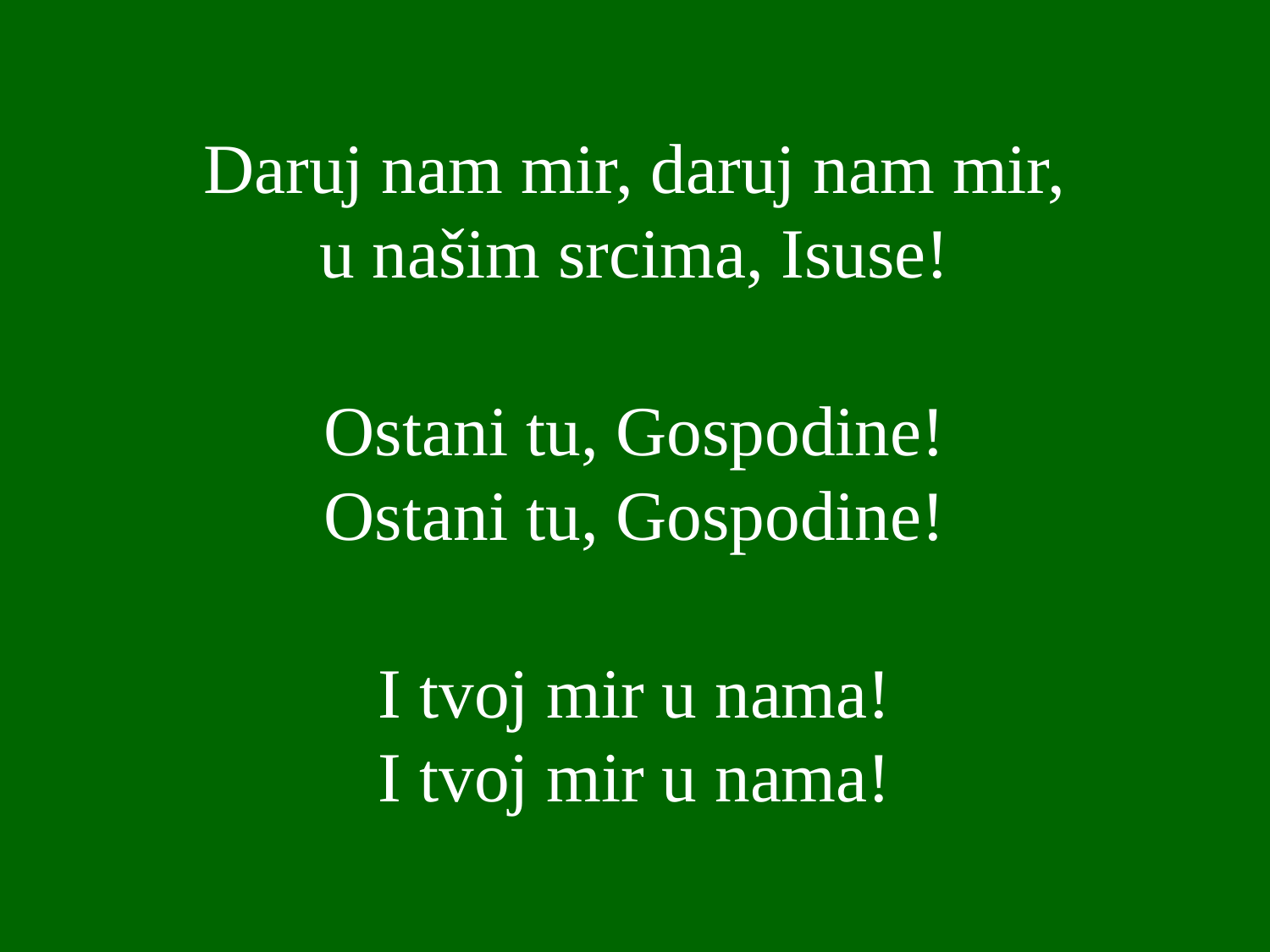

Daruj nam mir, daruj nam mir,
u našim srcima, Isuse!
Ostani tu, Gospodine!
Ostani tu, Gospodine!
I tvoj mir u nama!
I tvoj mir u nama!